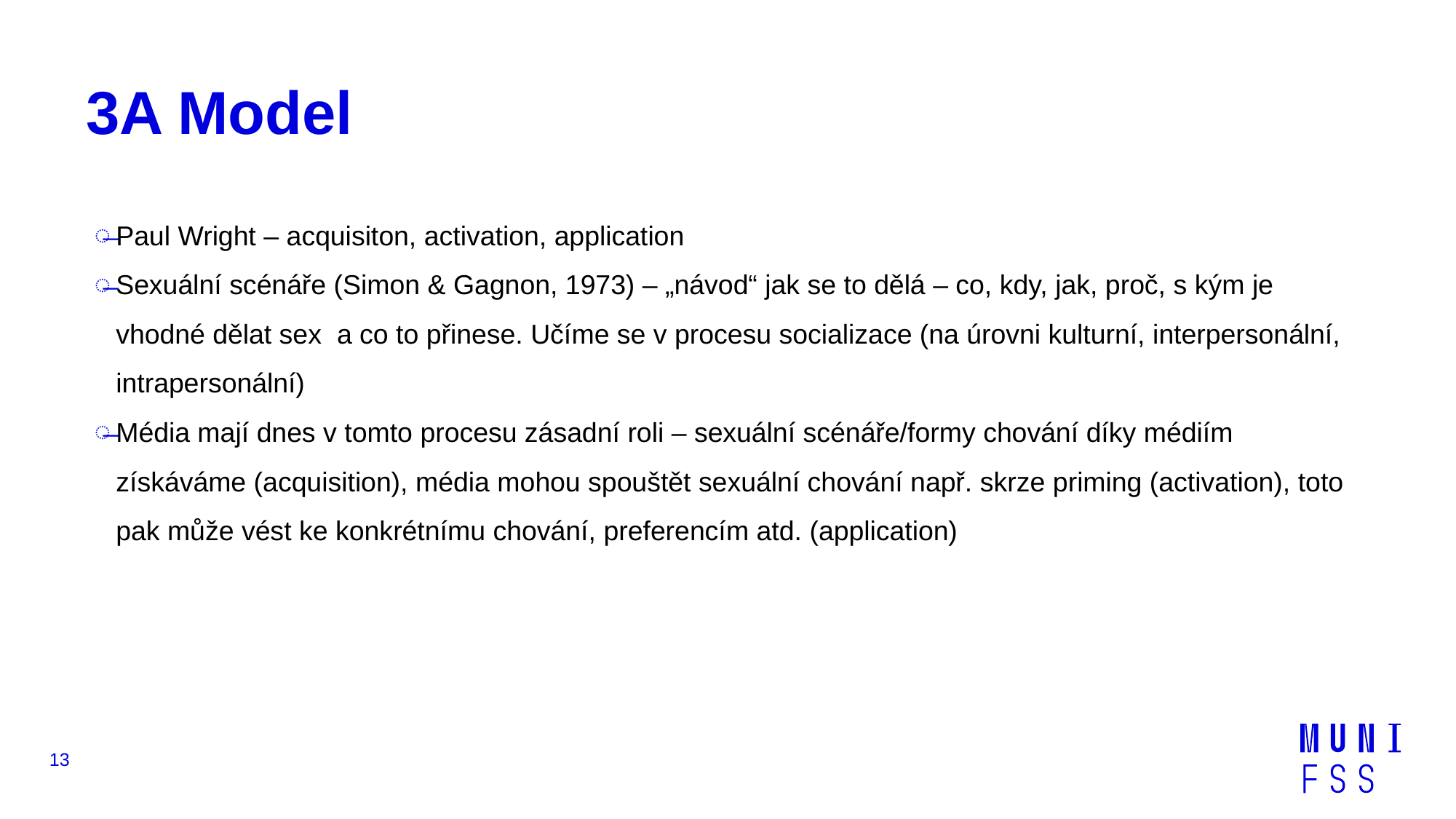

# 3A Model
Paul Wright – acquisiton, activation, application
Sexuální scénáře (Simon & Gagnon, 1973) – „návod“ jak se to dělá – co, kdy, jak, proč, s kým je vhodné dělat sex  a co to přinese. Učíme se v procesu socializace (na úrovni kulturní, interpersonální, intrapersonální)
Média mají dnes v tomto procesu zásadní roli – sexuální scénáře/formy chování díky médiím získáváme (acquisition), média mohou spouštět sexuální chování např. skrze priming (activation), toto pak může vést ke konkrétnímu chování, preferencím atd. (application)

13